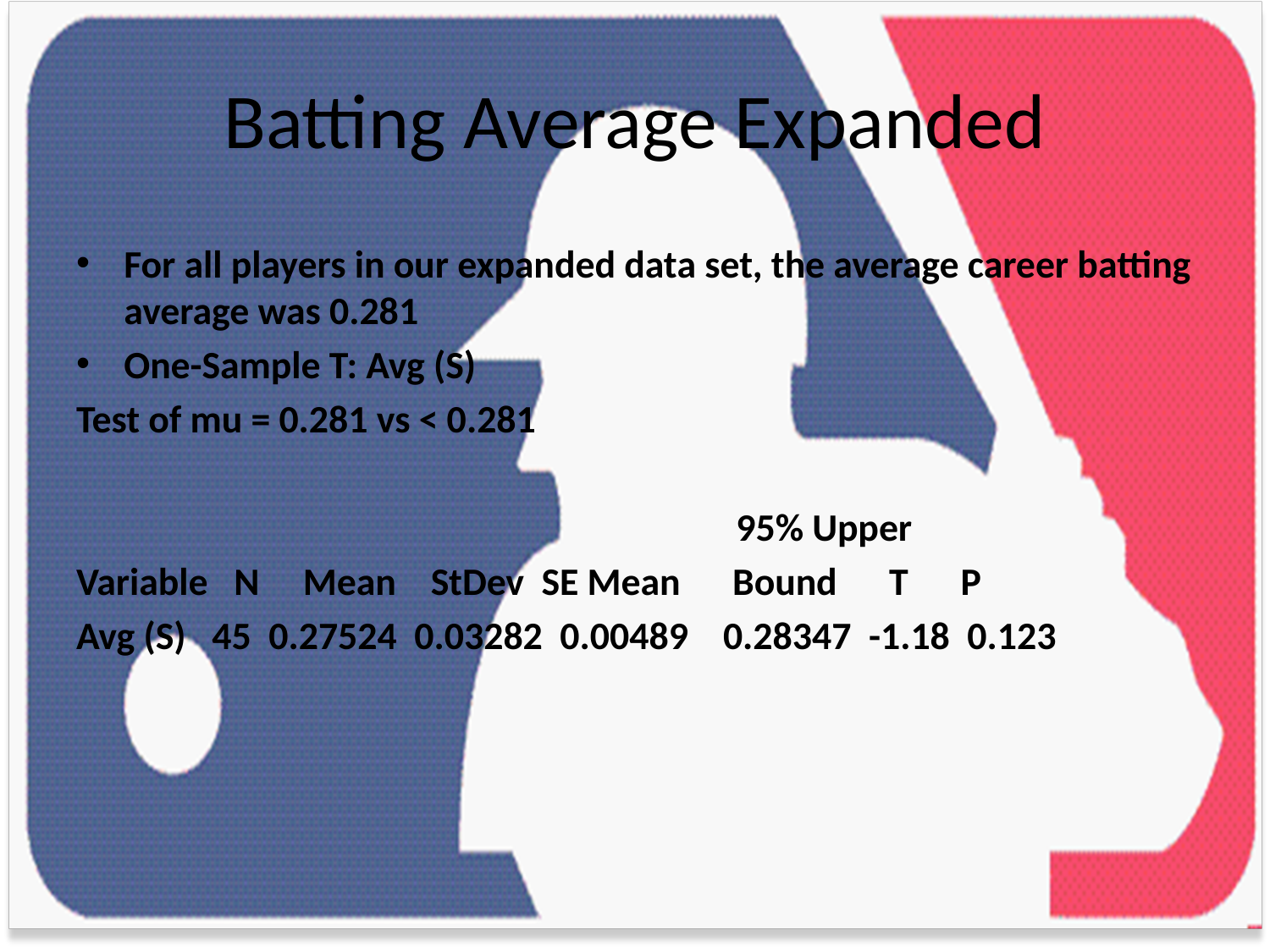

# Batting Average Expanded
For all players in our expanded data set, the average career batting average was 0.281
One-Sample T: Avg (S)
Test of mu = 0.281 vs < 0.281

                                         		            95% Upper
Variable   N     Mean    StDev  SE Mean      Bound      T      P
Avg (S)   45  0.27524  0.03282  0.00489    0.28347  -1.18  0.123